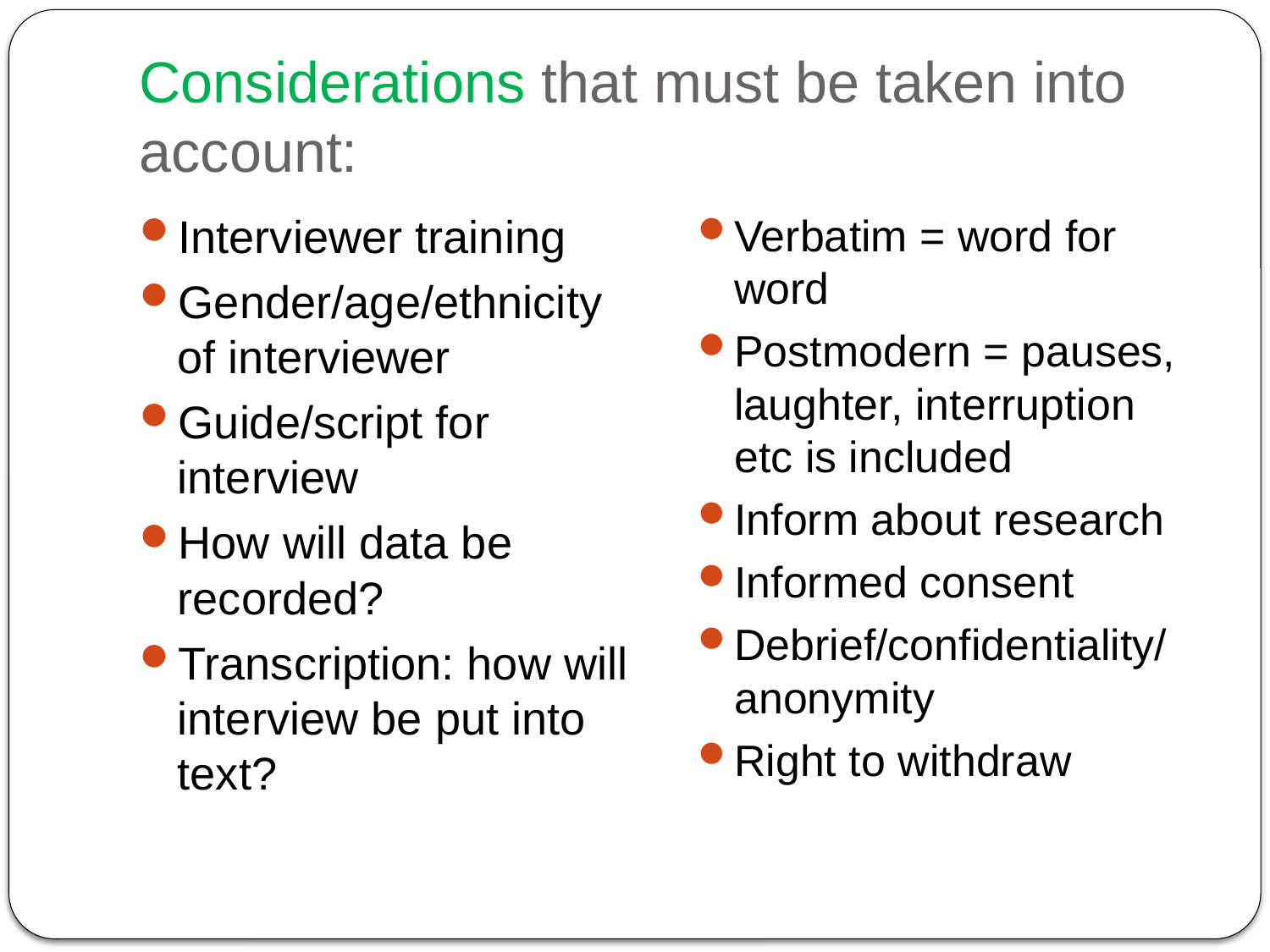

# Considerations that must be taken into account:
Interviewer training
Gender/age/ethnicity of interviewer
Guide/script for interview
How will data be recorded?
Transcription: how will interview be put into text?
Verbatim = word for word
Postmodern = pauses, laughter, interruption etc is included
Inform about research
Informed consent
Debrief/confidentiality/anonymity
Right to withdraw